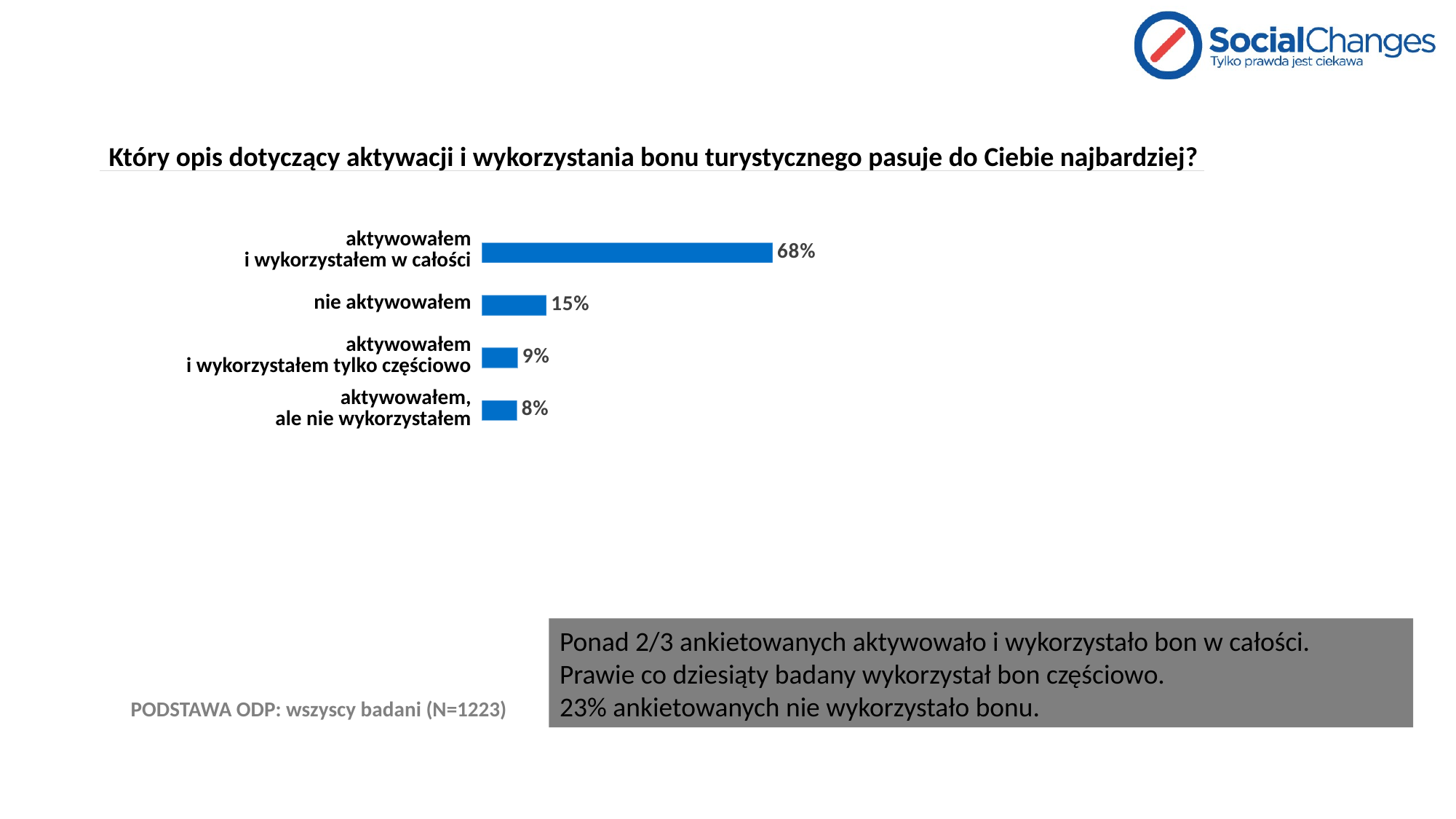

# Który opis dotyczący aktywacji i wykorzystania bonu turystycznego pasuje do Ciebie najbardziej?

### Chart

| Category | Kolumna1 |
|---|---|
| Aktywowałem bon turystyczny i wykorzystałem go w całości | 0.6794766966475879 |
| Nie aktywowałem bonu turystycznego | 0.15208503679476695 |
| Aktywowałem bon turystyczny i wykorzystałem go tylko częściowo | 0.08503679476696649 |
| Aktywowałem bon turystyczny, ale go nie wykorzystałem | 0.08340147179067864 |
| aktywowałem i wykorzystałem w całości |
| --- |
| nie aktywowałem |
| aktywowałem i wykorzystałem tylko częściowo |
| aktywowałem, ale nie wykorzystałem |
Ponad 2/3 ankietowanych aktywowało i wykorzystało bon w całości.
Prawie co dziesiąty badany wykorzystał bon częściowo.
23% ankietowanych nie wykorzystało bonu.
PODSTAWA ODP: wszyscy badani (N=1223)